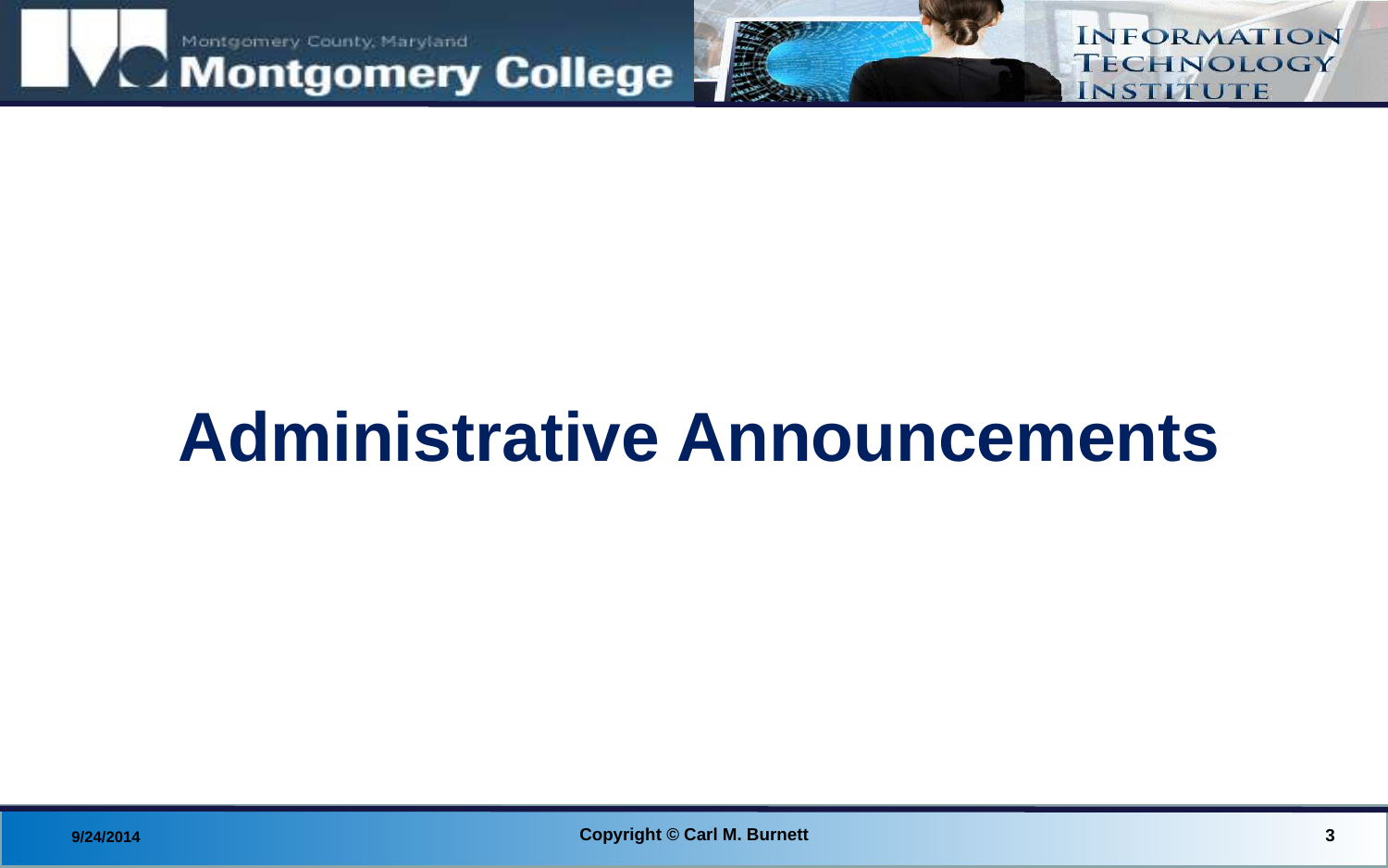

Administrative Announcements
#
Copyright © Carl M. Burnett
3
9/24/2014